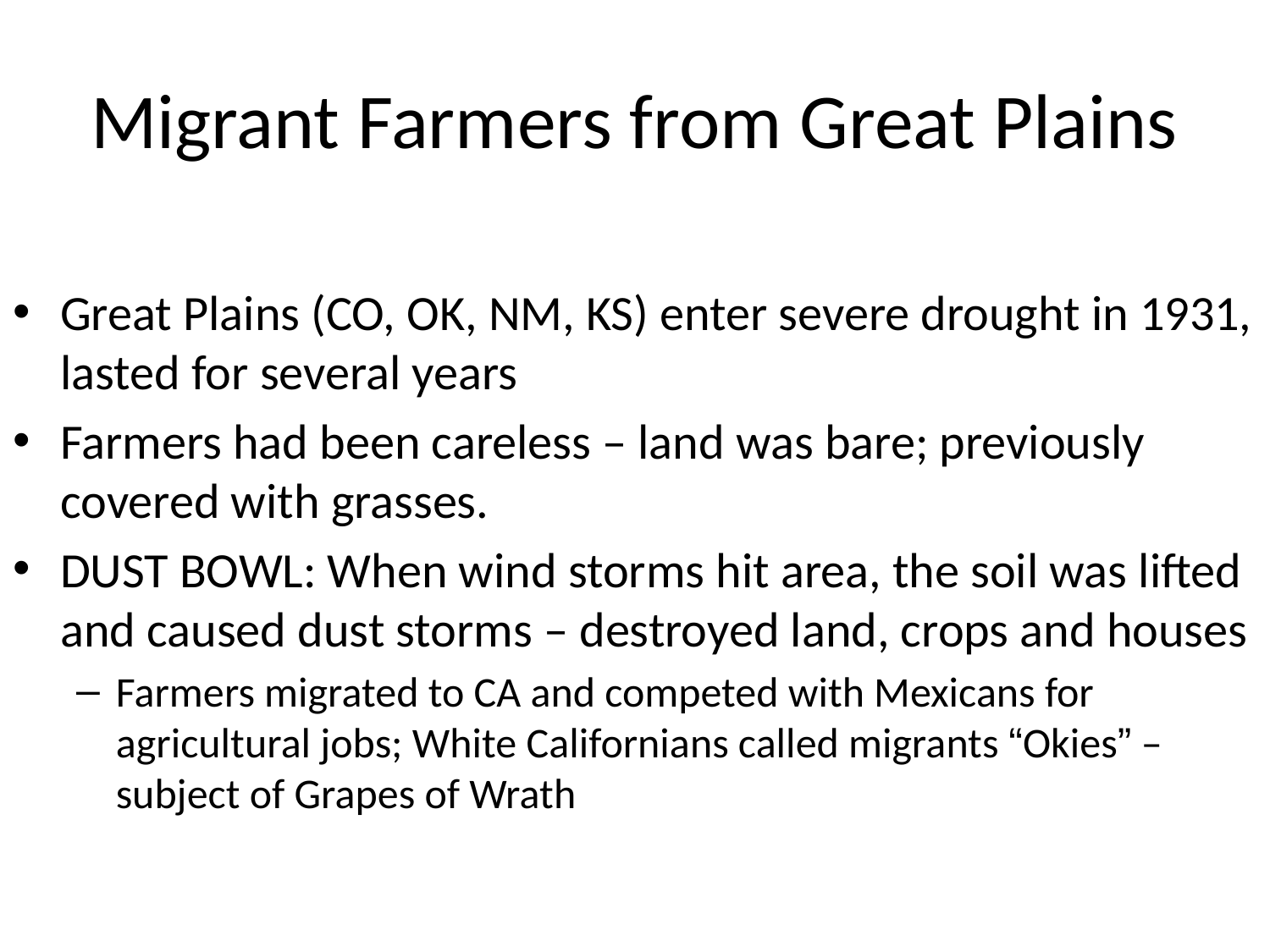

# Migrant Farmers from Great Plains
Great Plains (CO, OK, NM, KS) enter severe drought in 1931, lasted for several years
Farmers had been careless – land was bare; previously covered with grasses.
DUST BOWL: When wind storms hit area, the soil was lifted and caused dust storms – destroyed land, crops and houses
Farmers migrated to CA and competed with Mexicans for agricultural jobs; White Californians called migrants “Okies” – subject of Grapes of Wrath